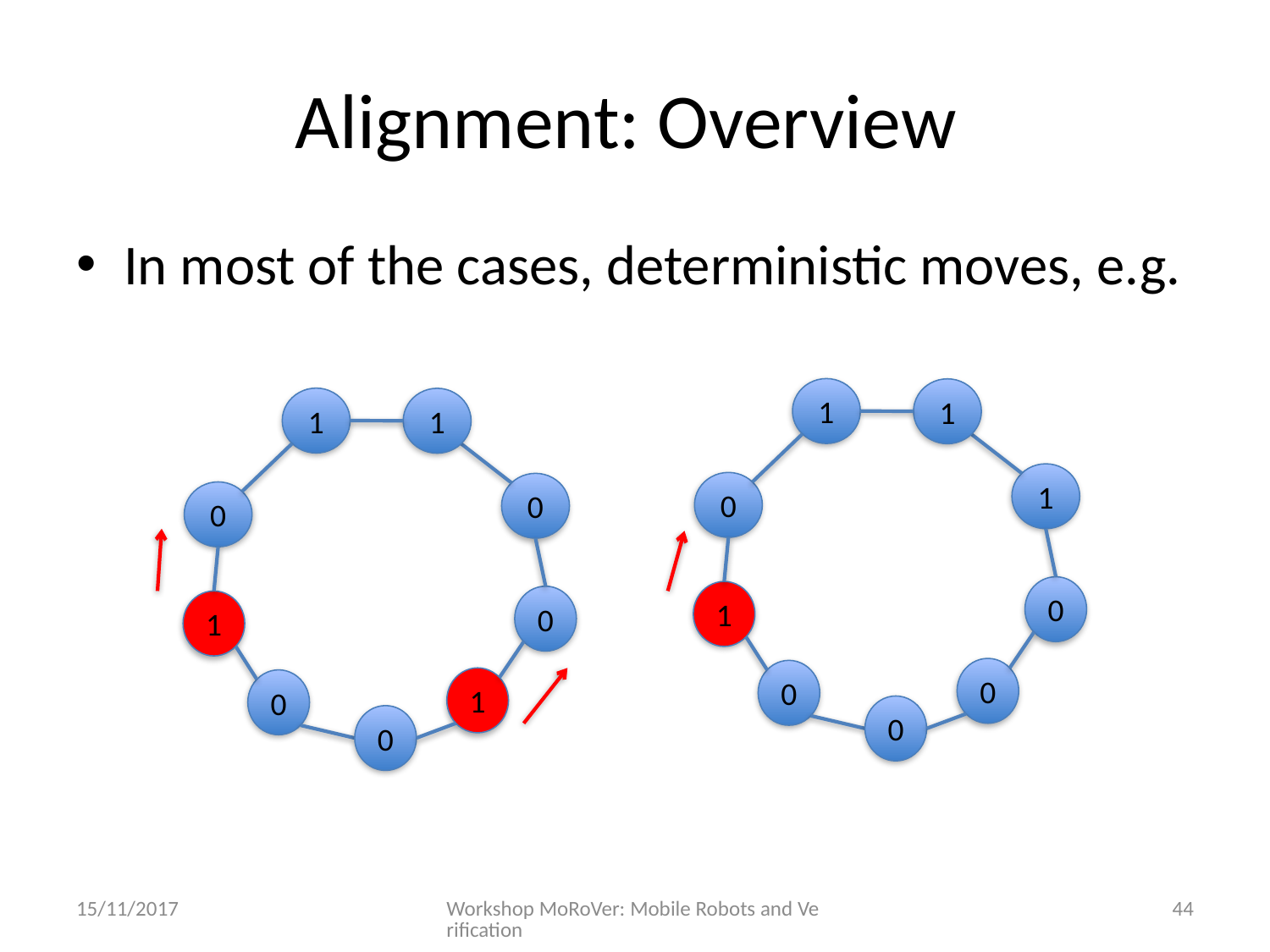

# Alignment: Overview
In most of the cases, deterministic moves, e.g.
1
1
1
1
1
0
0
0
0
1
0
1
0
0
1
0
0
0
15/11/2017
Workshop MoRoVer: Mobile Robots and Verification
44